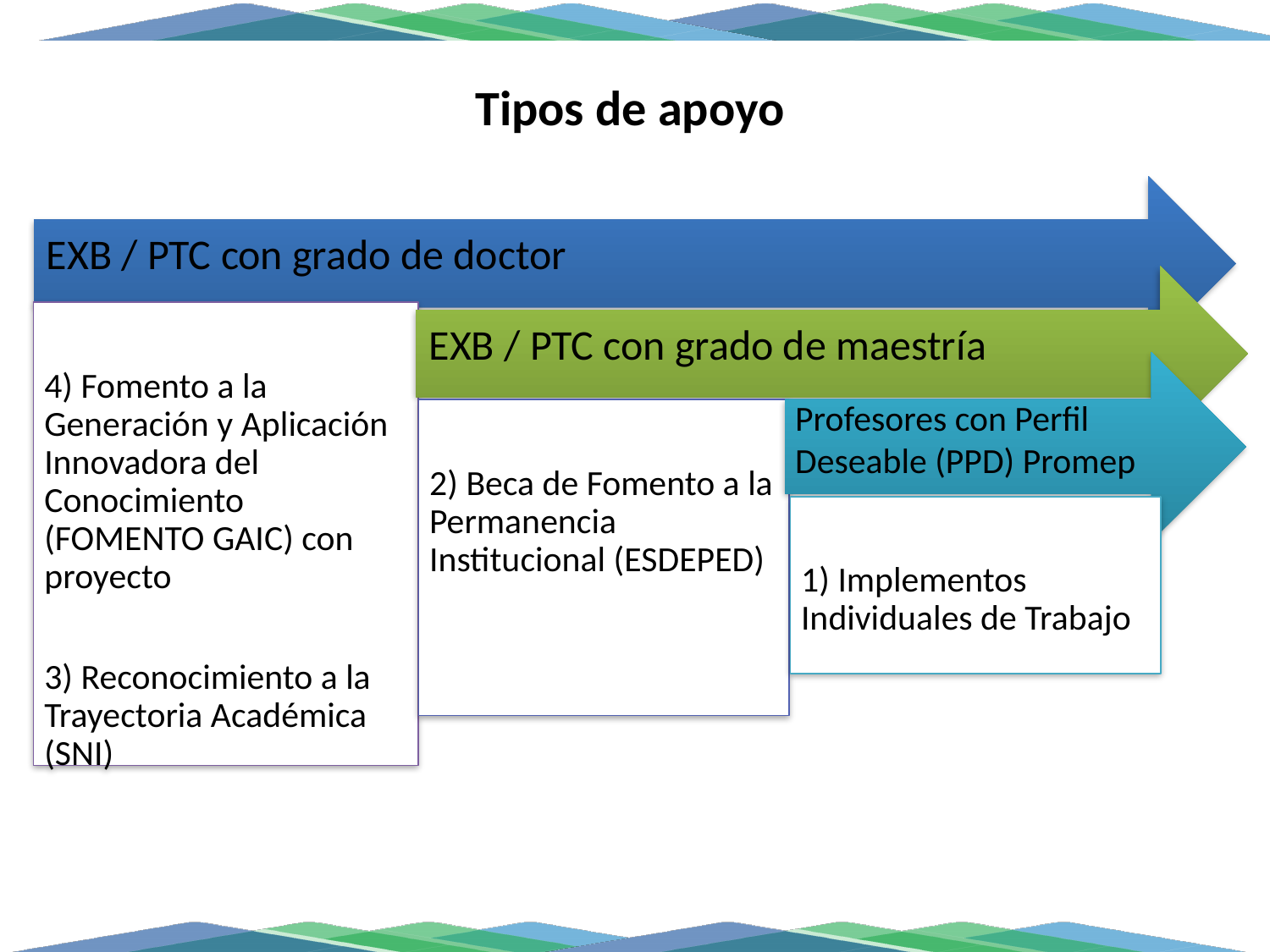

Tipos de apoyo
EXB / PTC con grado de doctor

4) Fomento a la Generación y Aplicación Innovadora del Conocimiento (FOMENTO GAIC) con proyecto

3) Reconocimiento a la Trayectoria Académica (SNI)
EXB / PTC con grado de maestría

2) Beca de Fomento a la Permanencia Institucional (ESDEPED)

Profesores con Perfil Deseable (PPD) Promep

1) Implementos Individuales de Trabajo